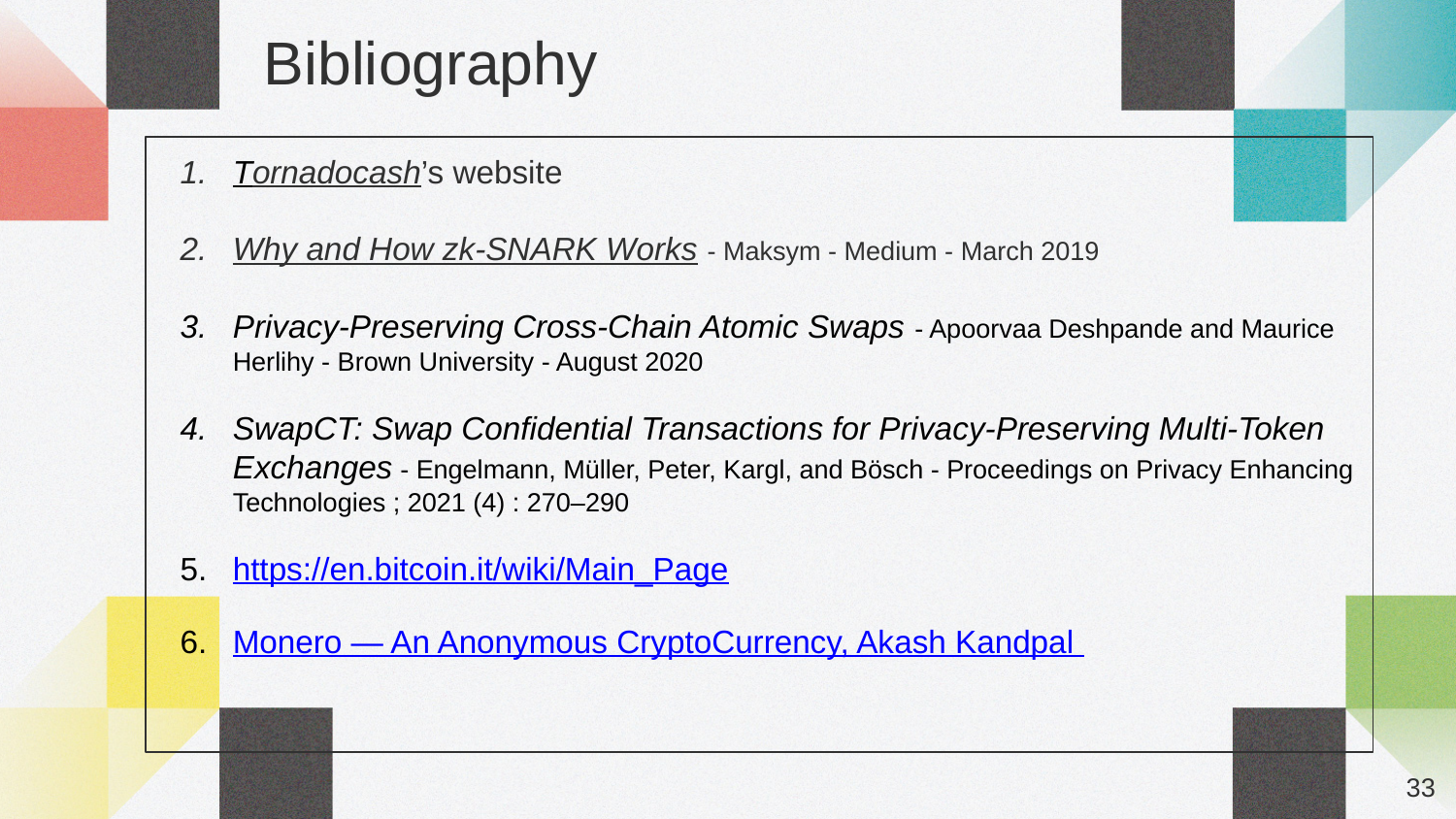

# Bibliography
Tornadocash’s website

Why and How zk-SNARK Works - Maksym - Medium - March 2019

Privacy-Preserving Cross-Chain Atomic Swaps - Apoorvaa Deshpande and Maurice Herlihy - Brown University - August 2020

SwapCT: Swap Confidential Transactions for Privacy-Preserving Multi-Token Exchanges - Engelmann, Müller, Peter, Kargl, and Bösch - Proceedings on Privacy Enhancing Technologies ; 2021 (4) : 270–290

https://en.bitcoin.it/wiki/Main_Page

Monero — An Anonymous CryptoCurrency, Akash Kandpal

33